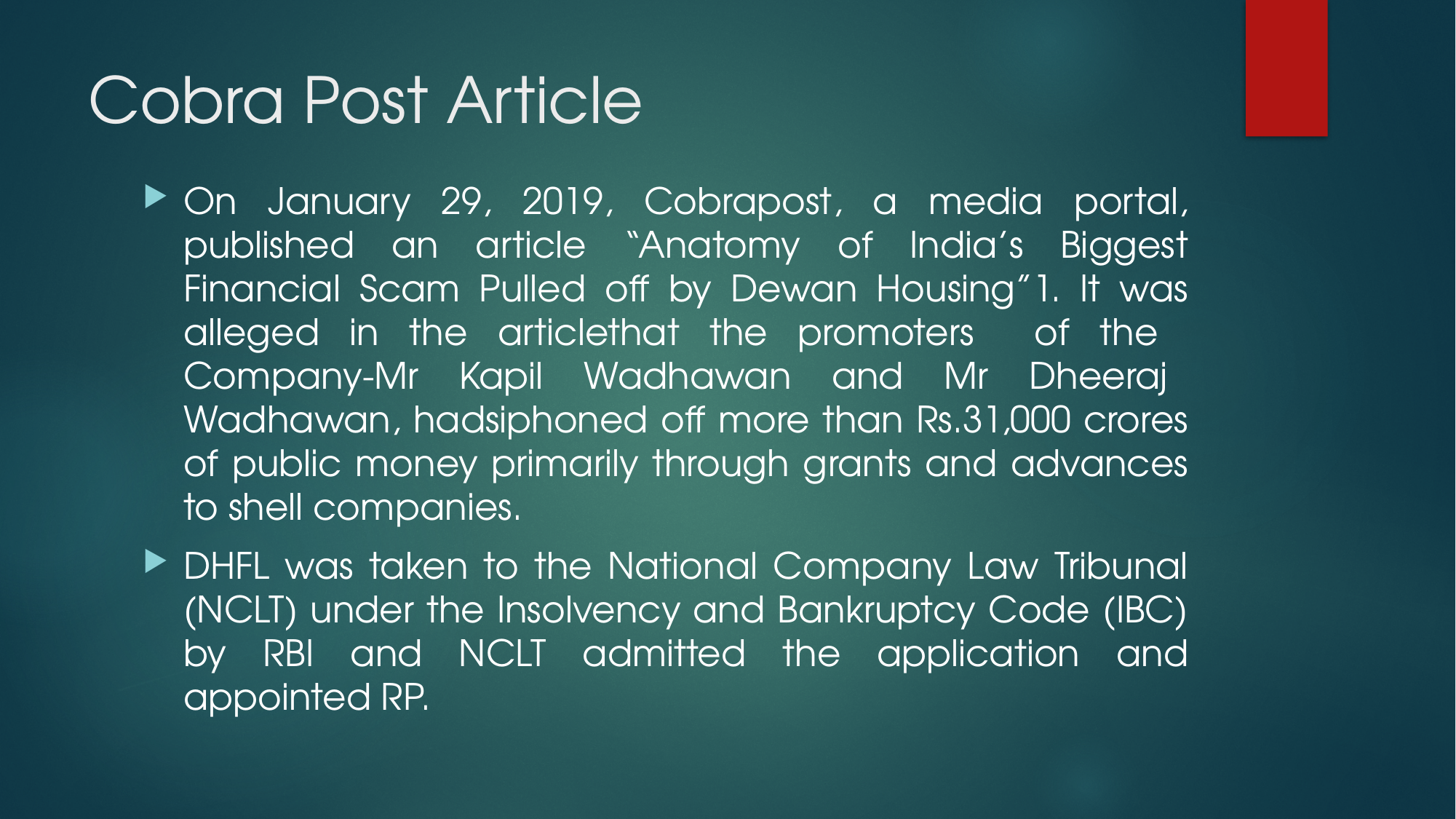

# Cobra Post Article
On January 29, 2019, Cobrapost, a media portal, published an article “Anatomy of India’s Biggest Financial Scam Pulled off by Dewan Housing”1. It was alleged in the articlethat the promoters  of the  Company-Mr  Kapil  Wadhawan  and  Mr  Dheeraj  Wadhawan, hadsiphoned off more than Rs.31,000 crores of public money primarily through grants and advances to shell companies.
DHFL was taken to the National Company Law Tribunal (NCLT) under the Insolvency and Bankruptcy Code (IBC) by RBI and NCLT admitted the application and appointed RP.